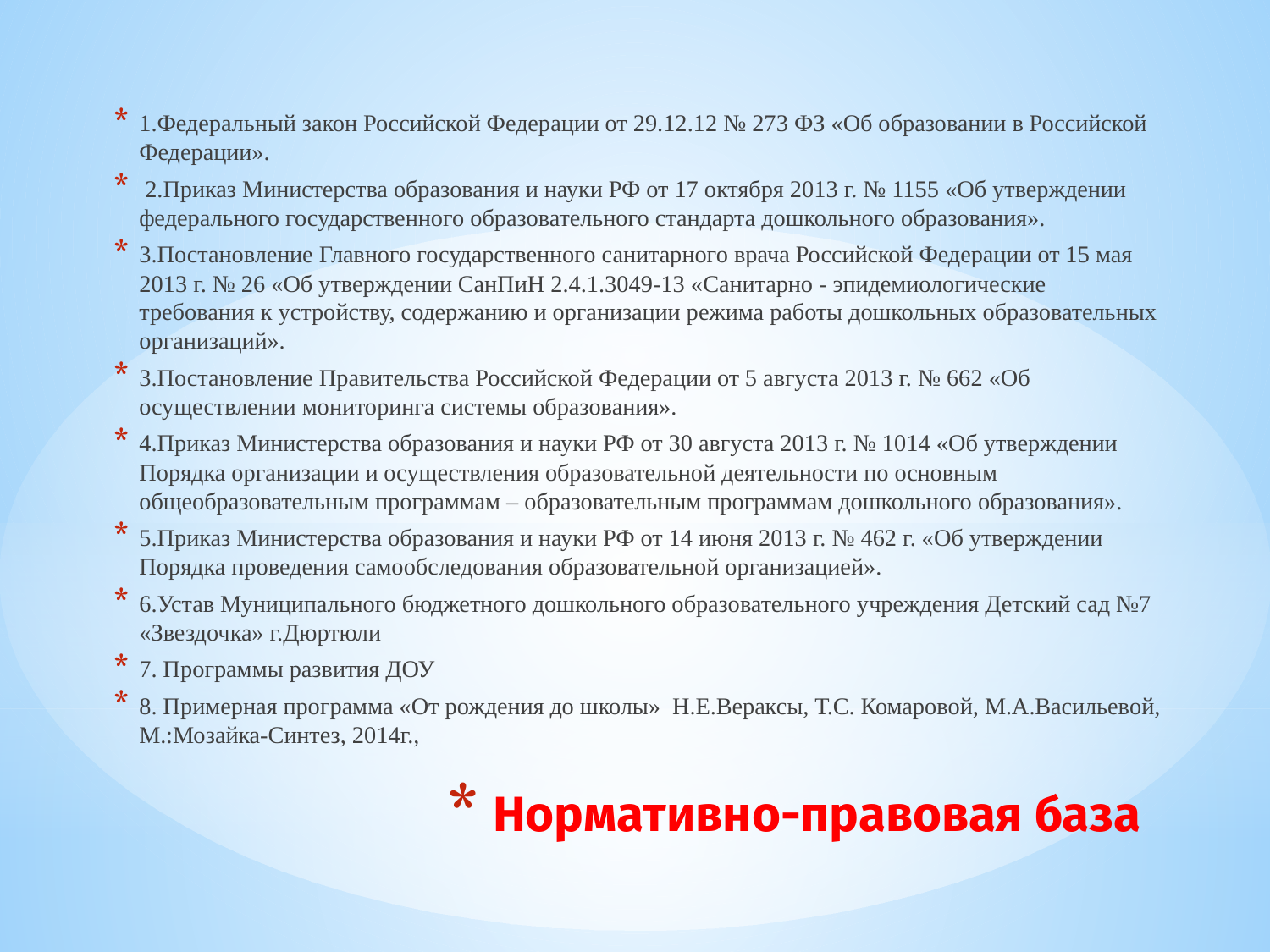

1.Федеральный закон Российской Федерации от 29.12.12 № 273 ФЗ «Об образовании в Российской Федерации».
 2.Приказ Министерства образования и науки РФ от 17 октября 2013 г. № 1155 «Об утверждении федерального государственного образовательного стандарта дошкольного образования».
3.Постановление Главного государственного санитарного врача Российской Федерации от 15 мая 2013 г. № 26 «Об утверждении СанПиН 2.4.1.3049-13 «Санитарно - эпидемиологические требования к устройству, содержанию и организации режима работы дошкольных образовательных организаций».
3.Постановление Правительства Российской Федерации от 5 августа 2013 г. № 662 «Об осуществлении мониторинга системы образования».
4.Приказ Министерства образования и науки РФ от 30 августа 2013 г. № 1014 «Об утверждении Порядка организации и осуществления образовательной деятельности по основным общеобразовательным программам – образовательным программам дошкольного образования».
5.Приказ Министерства образования и науки РФ от 14 июня 2013 г. № 462 г. «Об утверждении Порядка проведения самообследования образовательной организацией».
6.Устав Муниципального бюджетного дошкольного образовательного учреждения Детский сад №7 «Звездочка» г.Дюртюли
7. Программы развития ДОУ
8. Примерная программа «От рождения до школы»  Н.Е.Вераксы, Т.С. Комаровой, М.А.Васильевой, М.:Мозайка-Синтез, 2014г.,

# Нормативно-правовая база